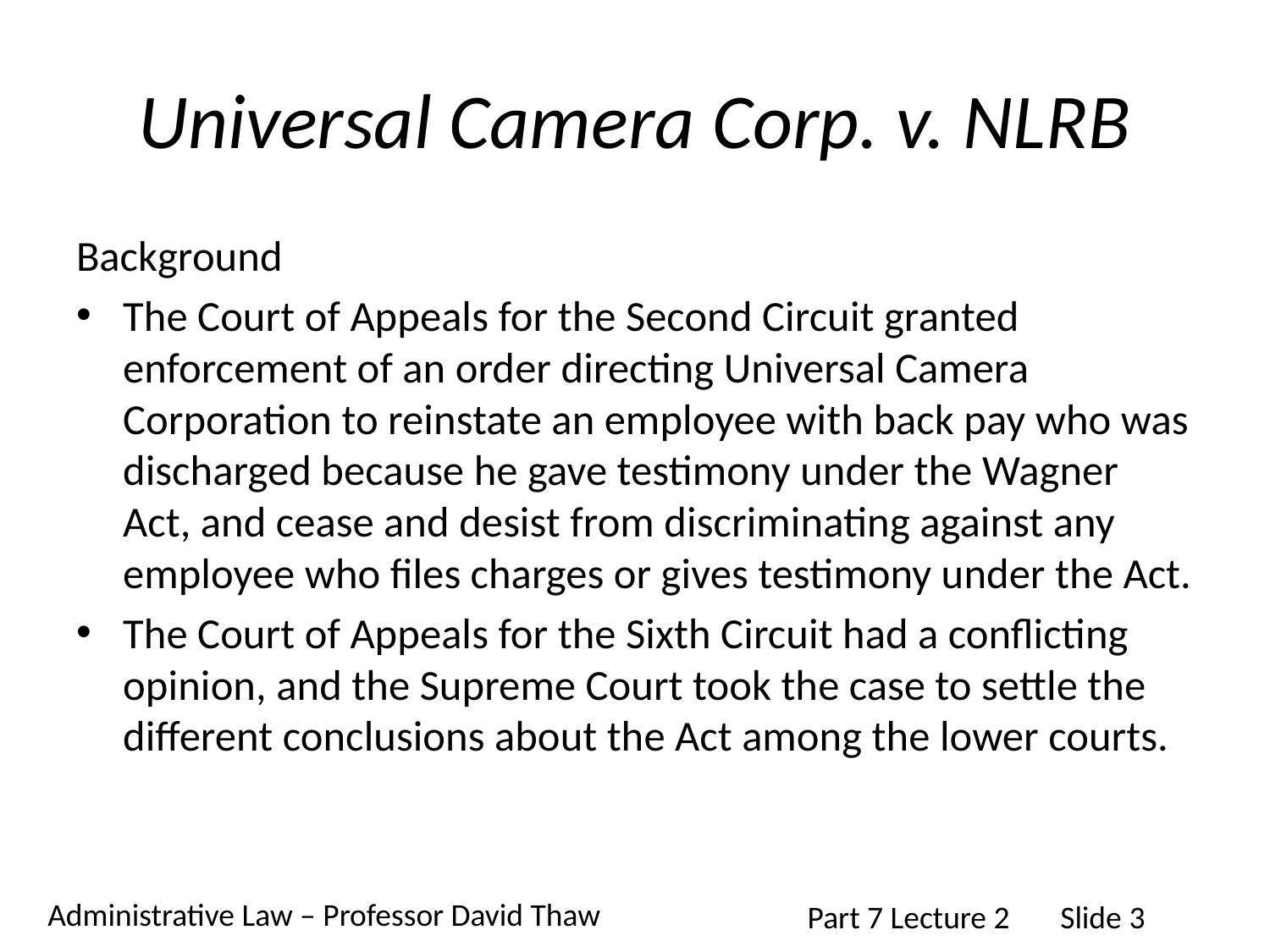

# Universal Camera Corp. v. NLRB
Background
The Court of Appeals for the Second Circuit granted enforcement of an order directing Universal Camera Corporation to reinstate an employee with back pay who was discharged because he gave testimony under the Wagner Act, and cease and desist from discriminating against any employee who files charges or gives testimony under the Act.
The Court of Appeals for the Sixth Circuit had a conflicting opinion, and the Supreme Court took the case to settle the different conclusions about the Act among the lower courts.